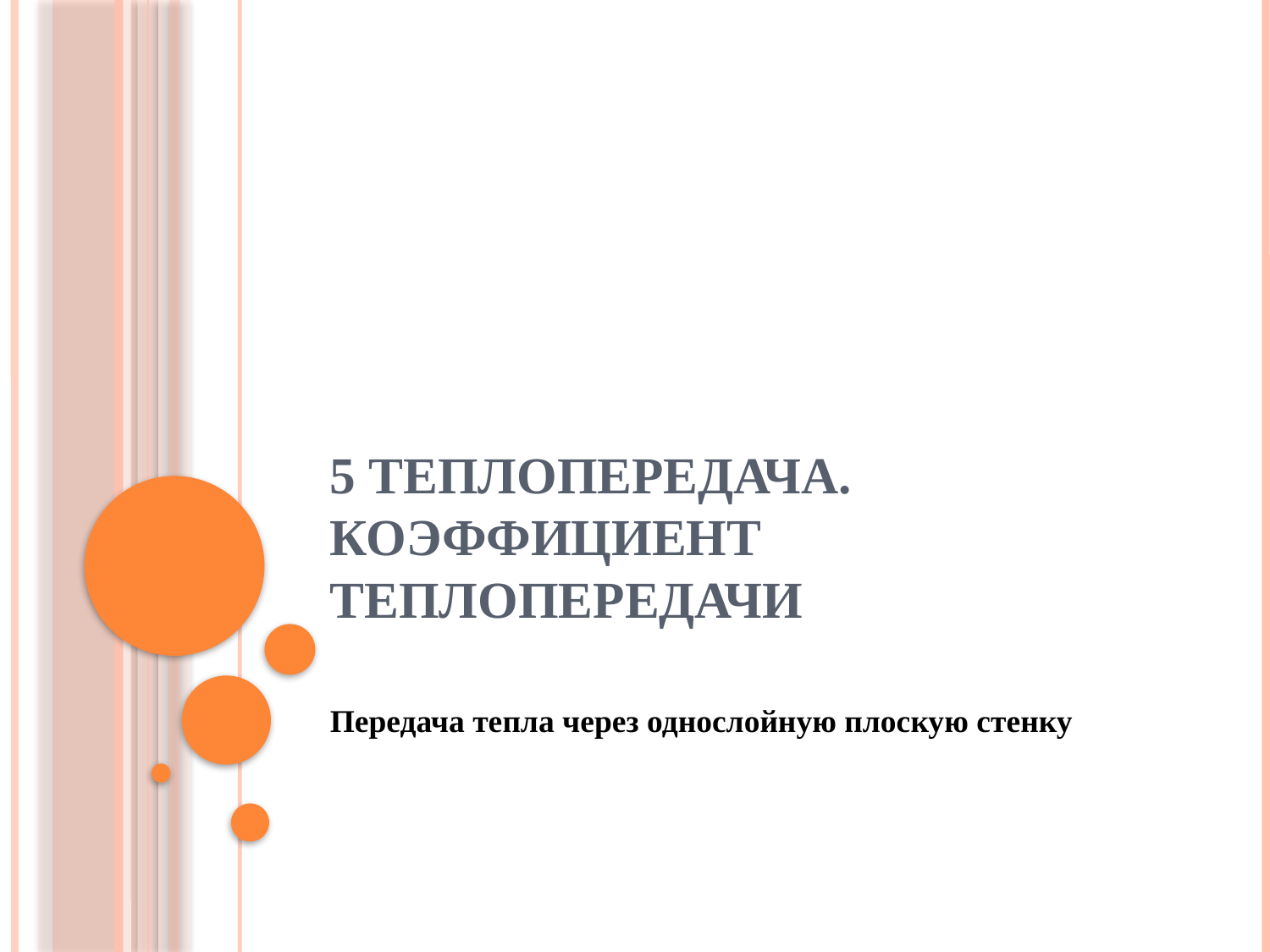

# 5 Теплопередача. Коэффициент теплопередачи
Передача тепла через однослойную плоскую стенку